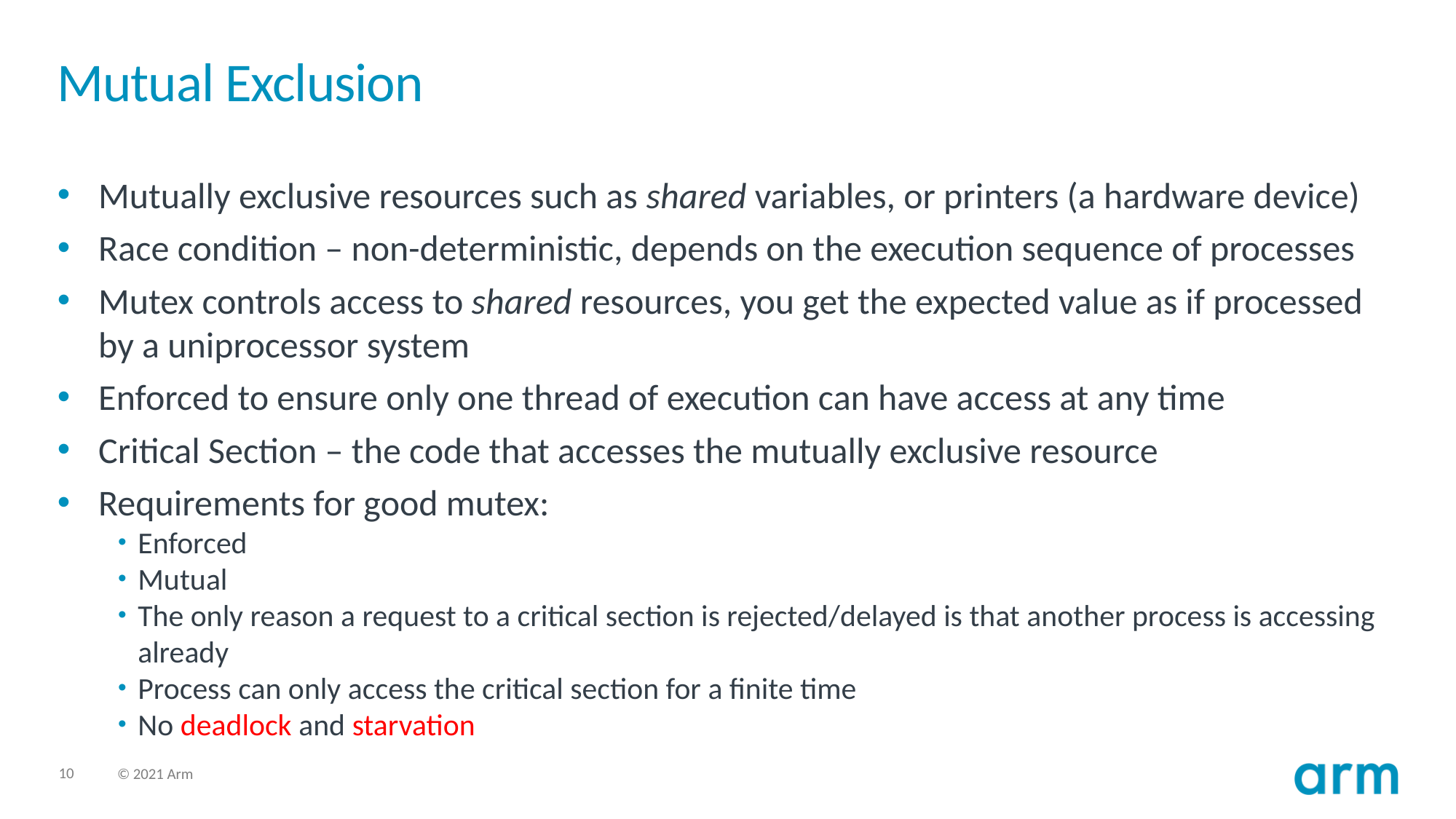

# Mutual Exclusion
Mutually exclusive resources such as shared variables, or printers (a hardware device)
Race condition – non-deterministic, depends on the execution sequence of processes
Mutex controls access to shared resources, you get the expected value as if processed by a uniprocessor system
Enforced to ensure only one thread of execution can have access at any time
Critical Section – the code that accesses the mutually exclusive resource
Requirements for good mutex:
Enforced
Mutual
The only reason a request to a critical section is rejected/delayed is that another process is accessing already
Process can only access the critical section for a finite time
No deadlock and starvation